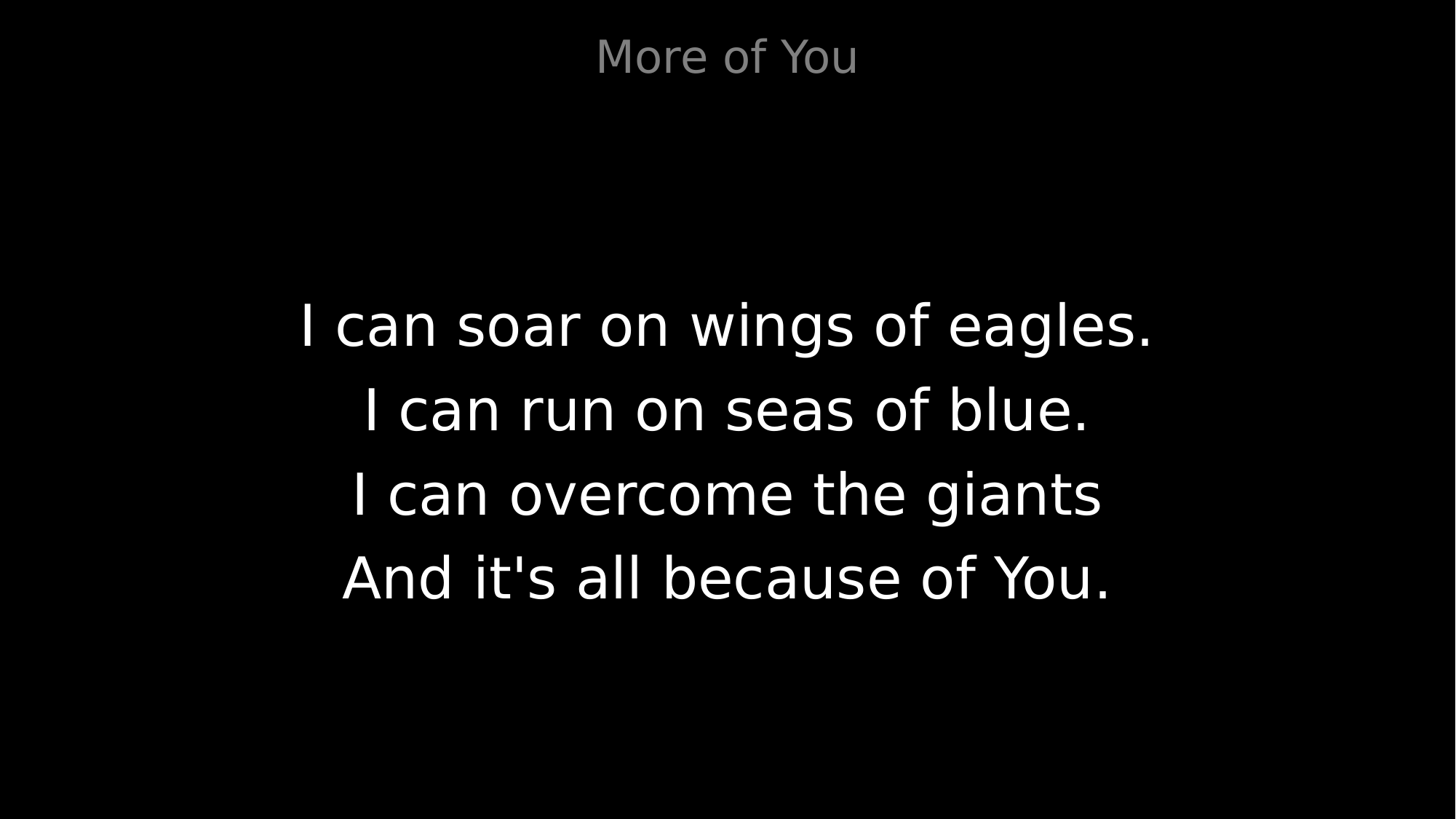

More of You
I can soar on wings of eagles.
I can run on seas of blue.
I can overcome the giants
And it's all because of You.